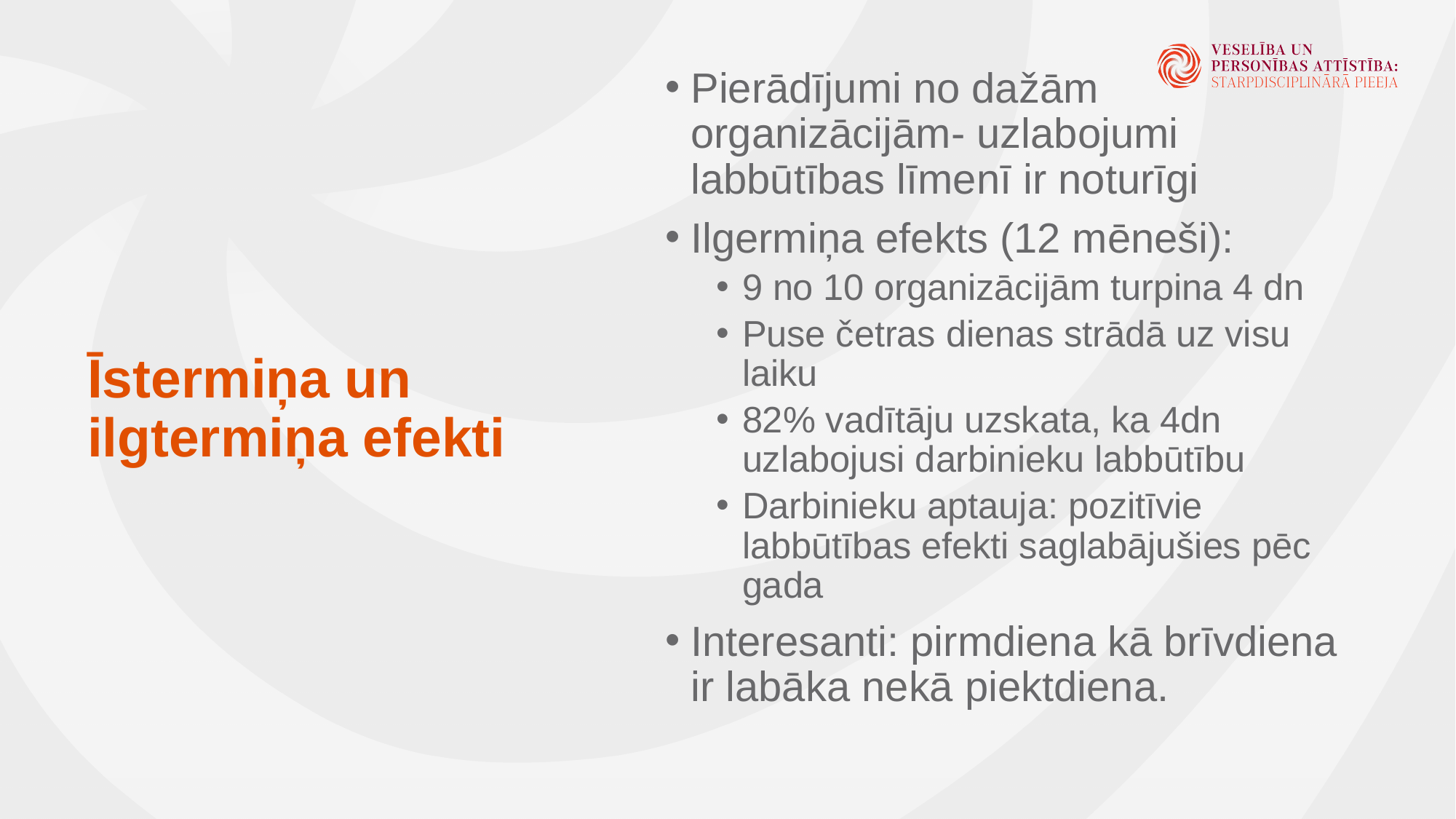

Pierādījumi no dažām organizācijām- uzlabojumi labbūtības līmenī ir noturīgi
Ilgermiņa efekts (12 mēneši):
9 no 10 organizācijām turpina 4 dn
Puse četras dienas strādā uz visu laiku
82% vadītāju uzskata, ka 4dn uzlabojusi darbinieku labbūtību
Darbinieku aptauja: pozitīvie labbūtības efekti saglabājušies pēc gada
Interesanti: pirmdiena kā brīvdiena ir labāka nekā piektdiena.

# Īstermiņa un ilgtermiņa efekti